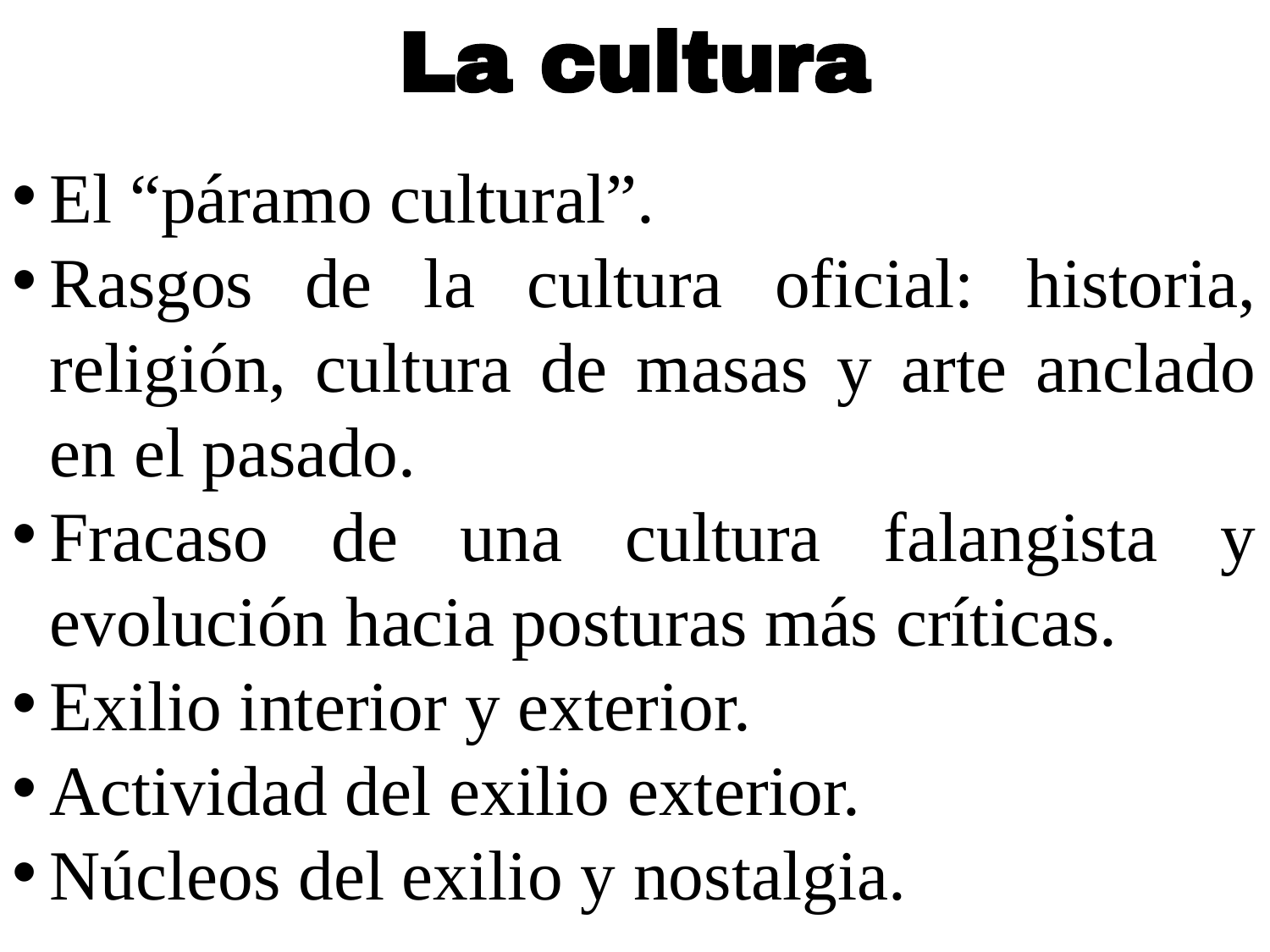

La cultura
El “páramo cultural”.
Rasgos de la cultura oficial: historia, religión, cultura de masas y arte anclado en el pasado.
Fracaso de una cultura falangista y evolución hacia posturas más críticas.
Exilio interior y exterior.
Actividad del exilio exterior.
Núcleos del exilio y nostalgia.